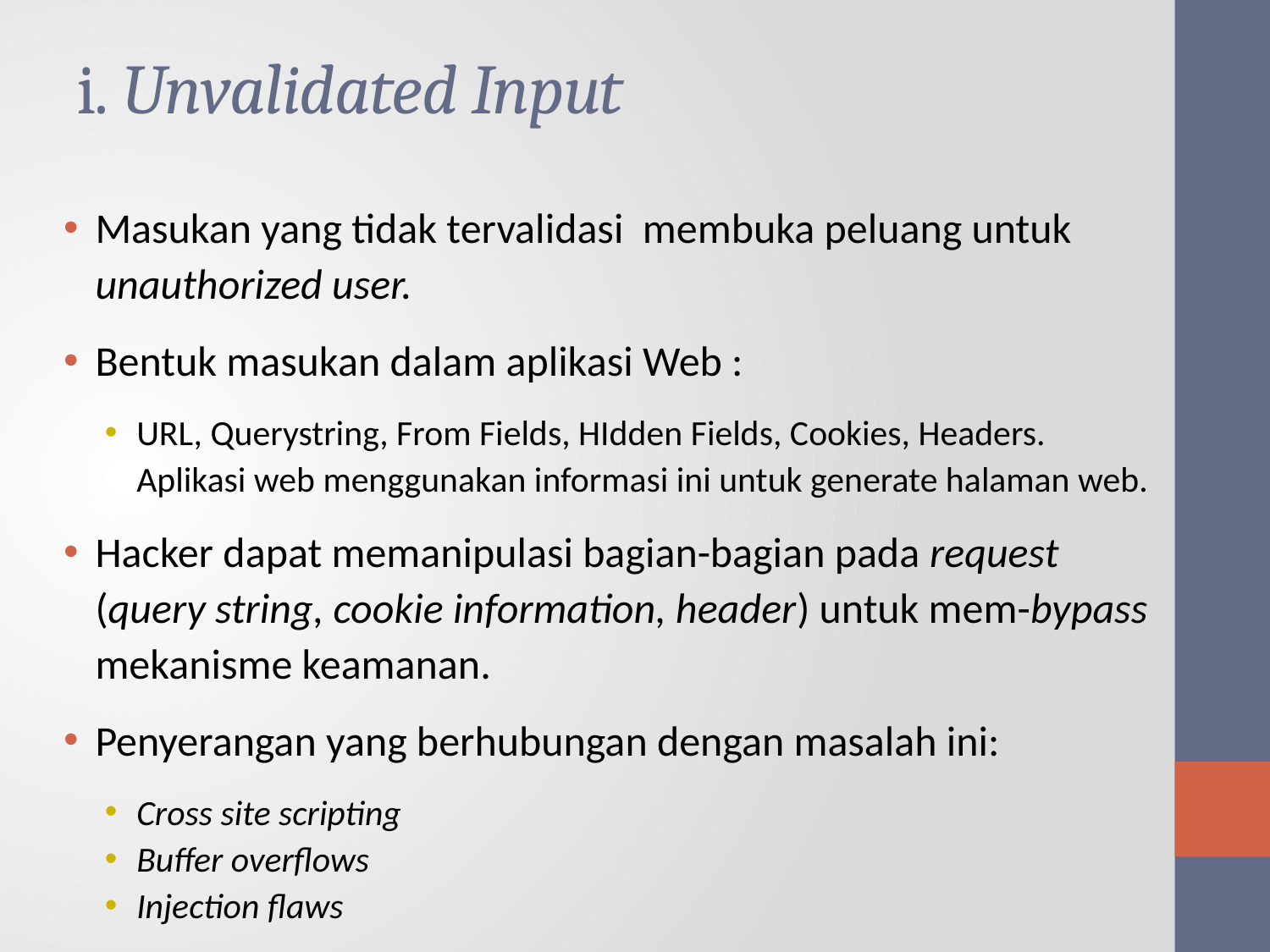

# i. Unvalidated Input
Masukan yang tidak tervalidasi  membuka peluang untuk  unauthorized user.
Bentuk masukan dalam aplikasi Web :
URL, Querystring, From Fields, HIdden Fields, Cookies, Headers. Aplikasi web menggunakan informasi ini untuk generate halaman web.
Hacker dapat memanipulasi bagian-bagian pada request (query string, cookie information, header) untuk mem-bypass mekanisme keamanan.
Penyerangan yang berhubungan dengan masalah ini:
Cross site scripting
Buffer overflows
Injection flaws